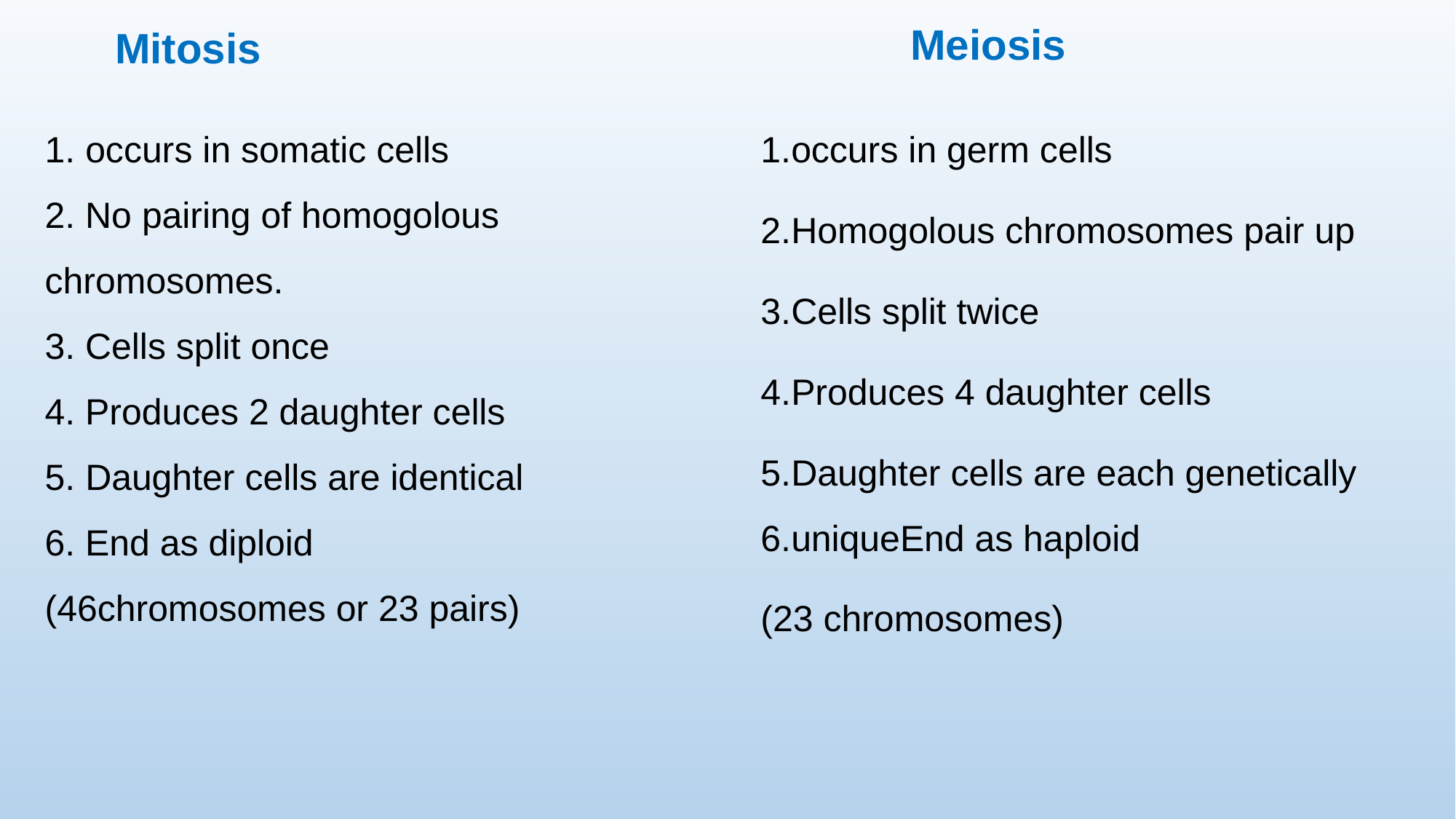

Meiosis
Mitosis
1. occurs in somatic cells
2. No pairing of homogolous chromosomes.
3. Cells split once
4. Produces 2 daughter cells
5. Daughter cells are identical
6. End as diploid (46chromosomes or 23 pairs)
1.occurs in germ cells
2.Homogolous chromosomes pair up
3.Cells split twice
4.Produces 4 daughter cells
5.Daughter cells are each genetically 6.uniqueEnd as haploid
(23 chromosomes)